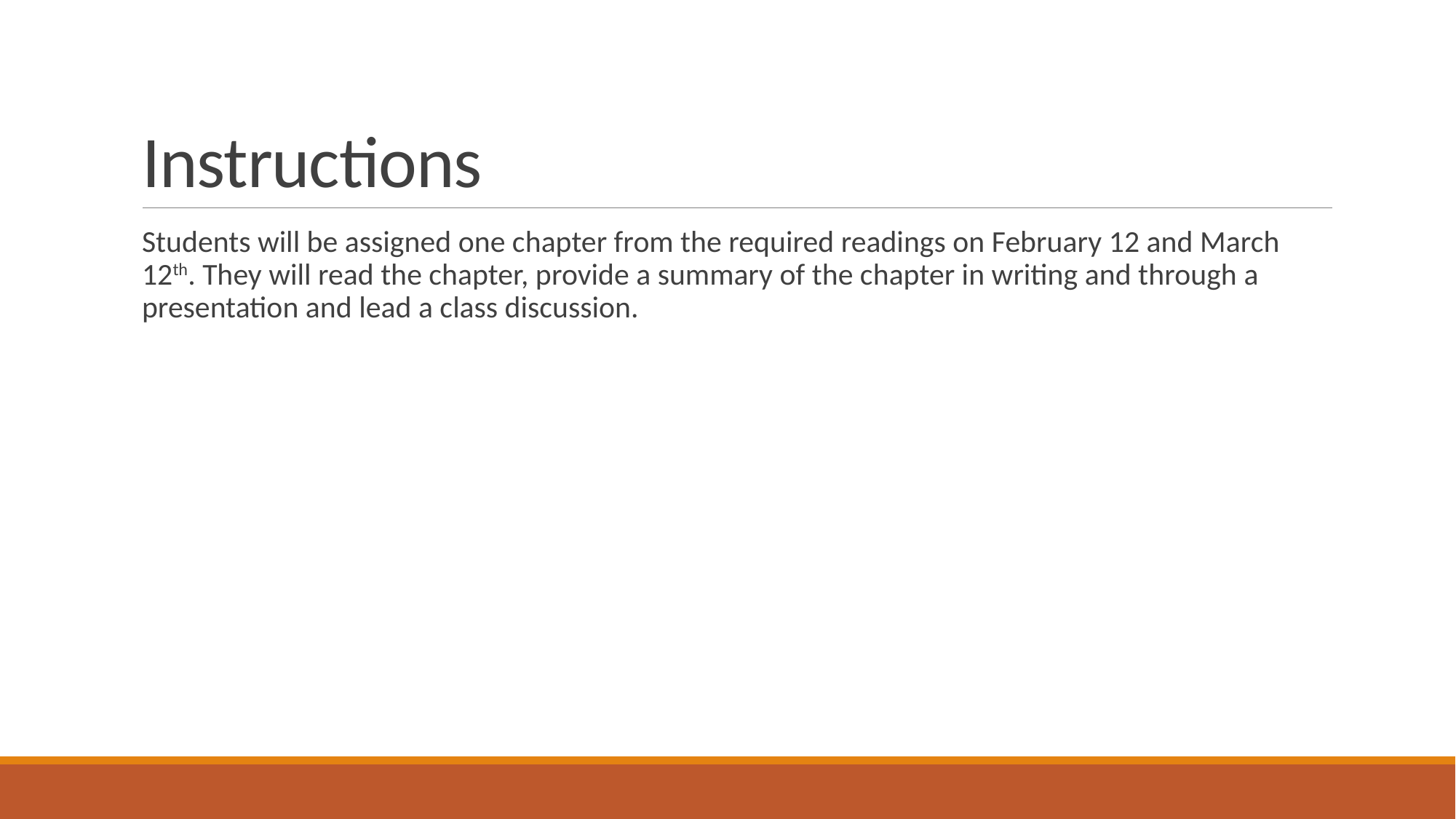

# Instructions
Students will be assigned one chapter from the required readings on February 12 and March 12th. They will read the chapter, provide a summary of the chapter in writing and through a presentation and lead a class discussion.